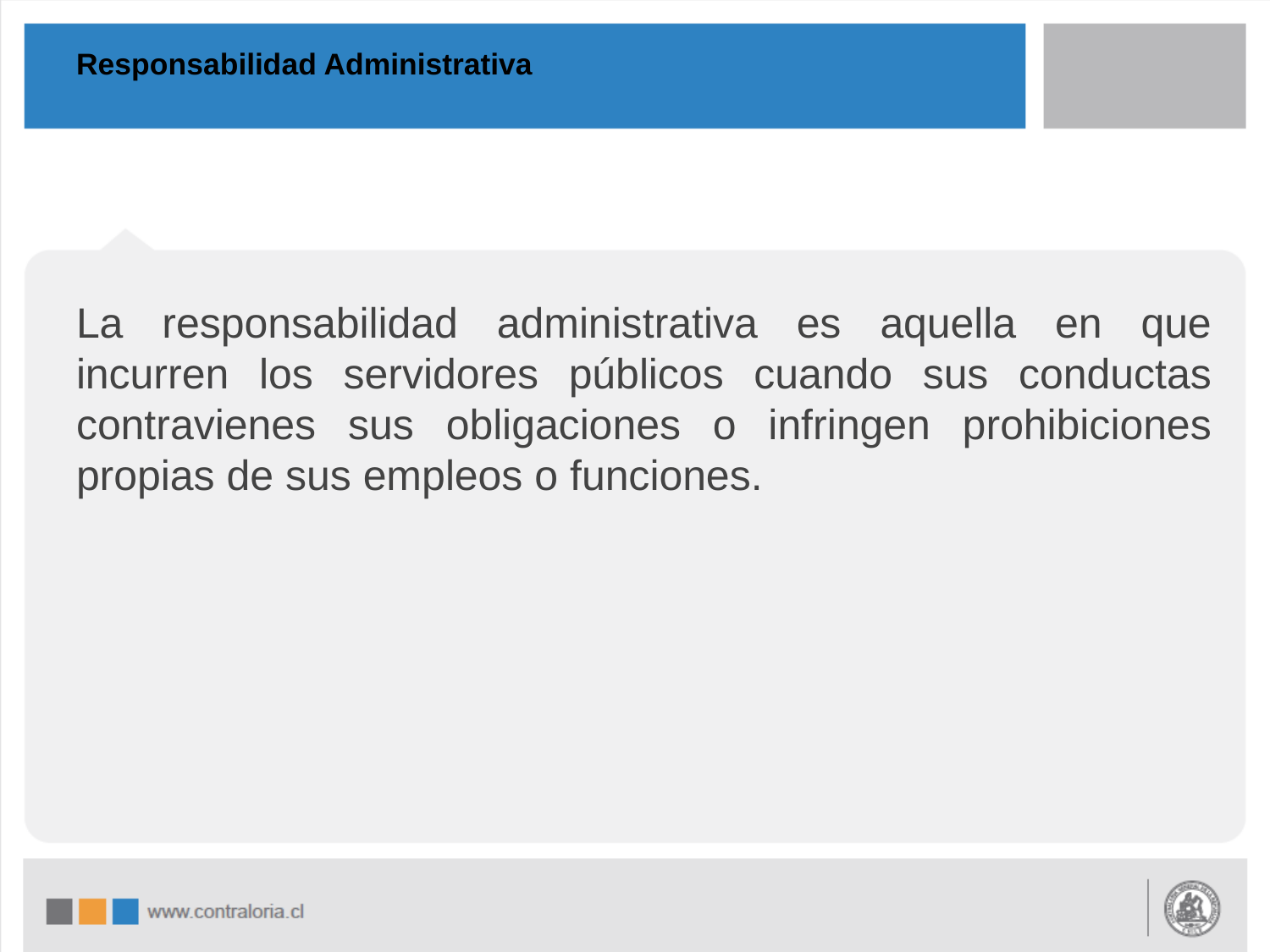

# Responsabilidad Administrativa
La responsabilidad administrativa es aquella en que incurren los servidores públicos cuando sus conductas contravienes sus obligaciones o infringen prohibiciones propias de sus empleos o funciones.